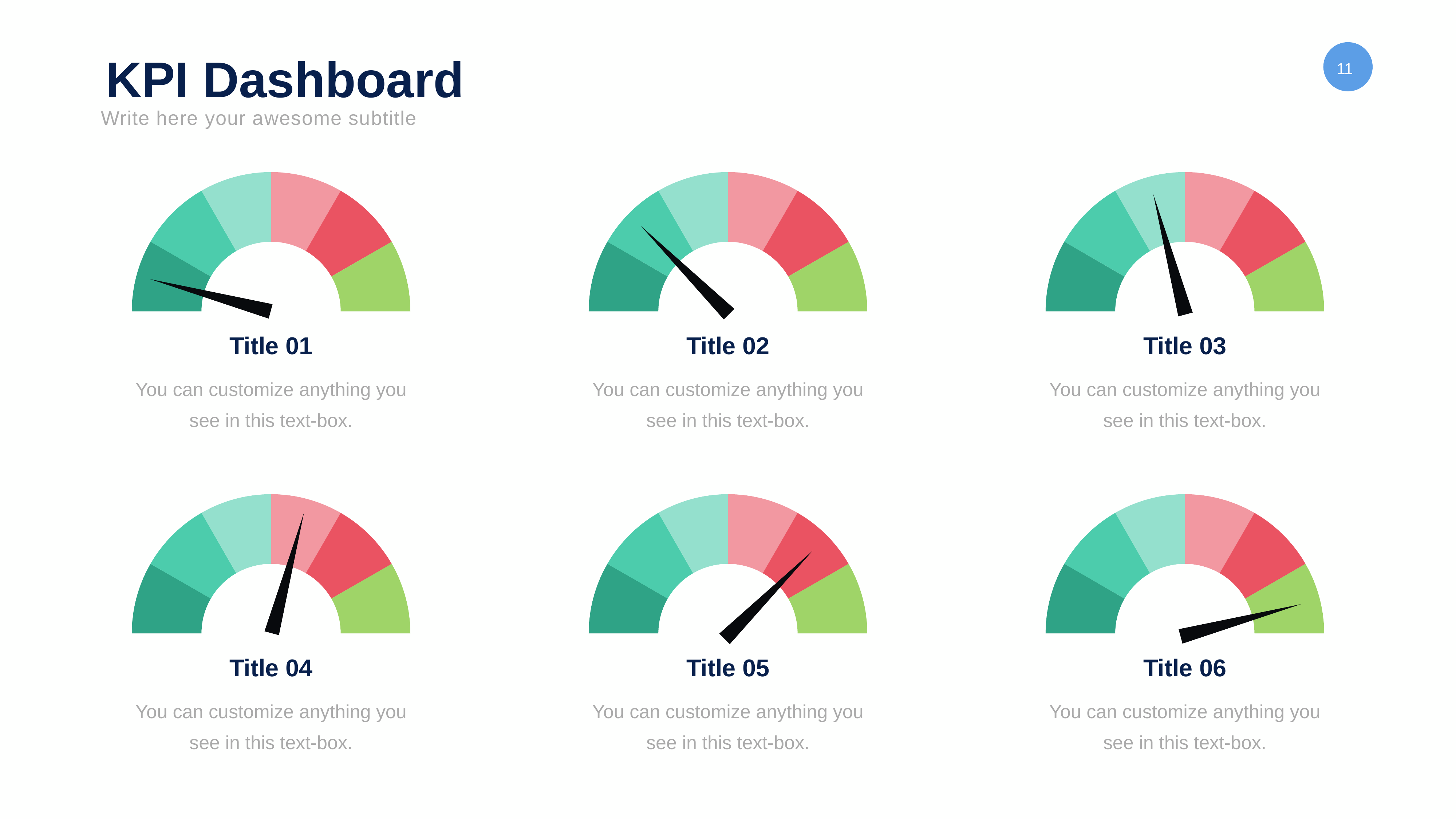

KPI Dashboard
Write here your awesome subtitle

### Chart

| Category | Sales |
|---|---|
|  | 3.0 |
|  | 3.0 |
|  | 3.0 |
|  | 3.0 |
|  | 3.0 |
|  | 3.0 |
|  | 3.0 |
|  | 3.0 |
|  | 3.0 |
|  | 3.0 |
|  | 3.0 |
|  | 3.0 |

### Chart

| Category | Sales |
|---|---|
|  | 3.0 |
|  | 3.0 |
|  | 3.0 |
|  | 3.0 |
|  | 3.0 |
|  | 3.0 |
|  | 3.0 |
|  | 3.0 |
|  | 3.0 |
|  | 3.0 |
|  | 3.0 |
|  | 3.0 |

### Chart

| Category | Sales |
|---|---|
|  | 3.0 |
|  | 3.0 |
|  | 3.0 |
|  | 3.0 |
|  | 3.0 |
|  | 3.0 |
|  | 3.0 |
|  | 3.0 |
|  | 3.0 |
|  | 3.0 |
|  | 3.0 |
|  | 3.0 |
Title 01
Title 02
Title 03
You can customize anything you see in this text-box.
You can customize anything you see in this text-box.
You can customize anything you see in this text-box.

### Chart

| Category | Sales |
|---|---|
|  | 3.0 |
|  | 3.0 |
|  | 3.0 |
|  | 3.0 |
|  | 3.0 |
|  | 3.0 |
|  | 3.0 |
|  | 3.0 |
|  | 3.0 |
|  | 3.0 |
|  | 3.0 |
|  | 3.0 |

### Chart

| Category | Sales |
|---|---|
|  | 3.0 |
|  | 3.0 |
|  | 3.0 |
|  | 3.0 |
|  | 3.0 |
|  | 3.0 |
|  | 3.0 |
|  | 3.0 |
|  | 3.0 |
|  | 3.0 |
|  | 3.0 |
|  | 3.0 |

### Chart

| Category | Sales |
|---|---|
|  | 3.0 |
|  | 3.0 |
|  | 3.0 |
|  | 3.0 |
|  | 3.0 |
|  | 3.0 |
|  | 3.0 |
|  | 3.0 |
|  | 3.0 |
|  | 3.0 |
|  | 3.0 |
|  | 3.0 |
Title 04
Title 05
Title 06
You can customize anything you see in this text-box.
You can customize anything you see in this text-box.
You can customize anything you see in this text-box.